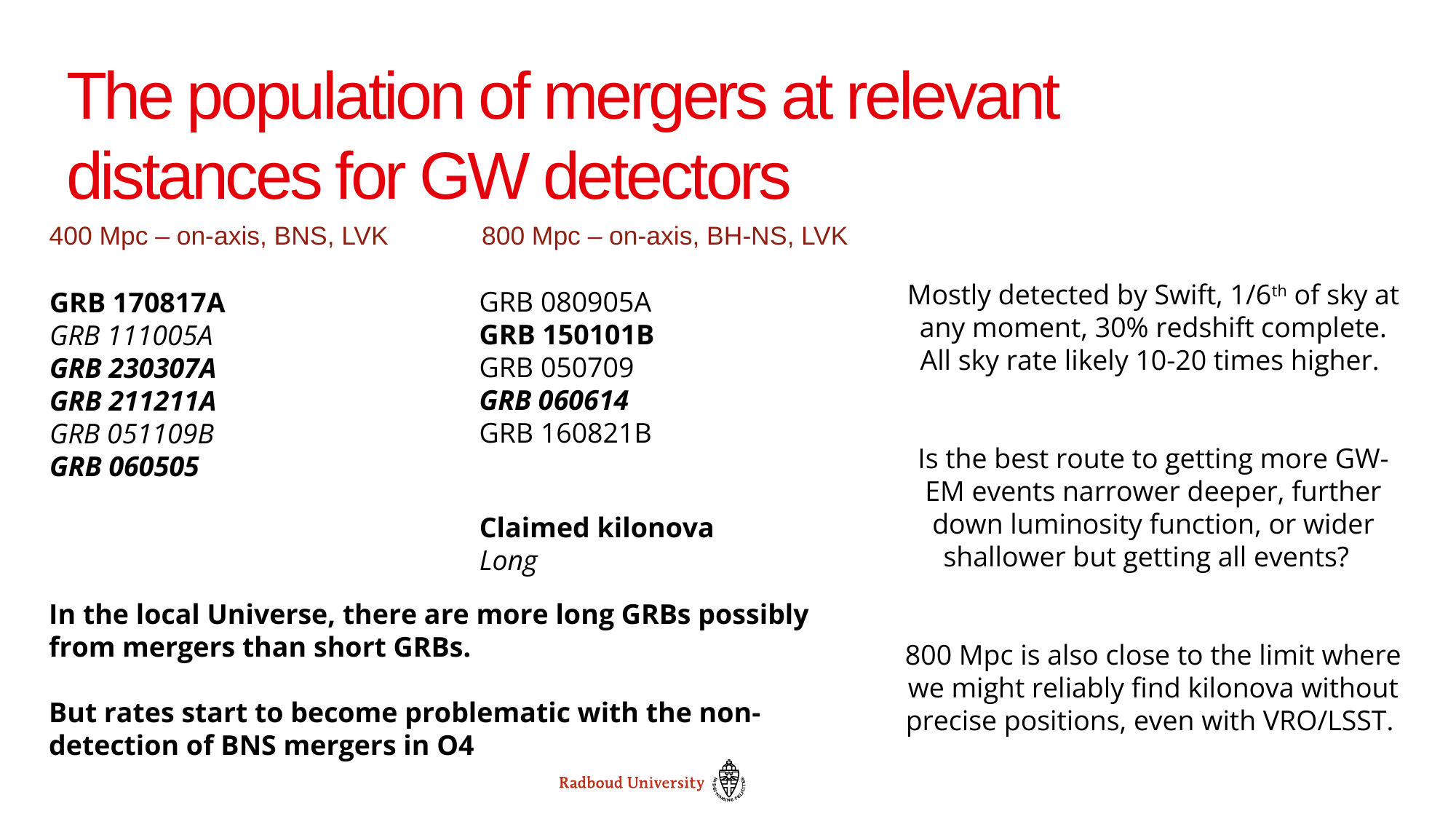

# The population of mergers at relevant distances for GW detectors
400 Mpc – on-axis, BNS, LVK
800 Mpc – on-axis, BH-NS, LVK
Mostly detected by Swift, 1/6th of sky at any moment, 30% redshift complete. All sky rate likely 10-20 times higher.

Is the best route to getting more GW-EM events narrower deeper, further down luminosity function, or wider shallower but getting all events?

800 Mpc is also close to the limit where we might reliably find kilonova without precise positions, even with VRO/LSST.
GRB 080905A
GRB 150101B
GRB 050709
GRB 060614
GRB 160821B
GRB 170817A
GRB 111005A
GRB 230307A
GRB 211211A
GRB 051109B
GRB 060505
Claimed kilonova
Long
In the local Universe, there are more long GRBs possibly from mergers than short GRBs.

But rates start to become problematic with the non-detection of BNS mergers in O4